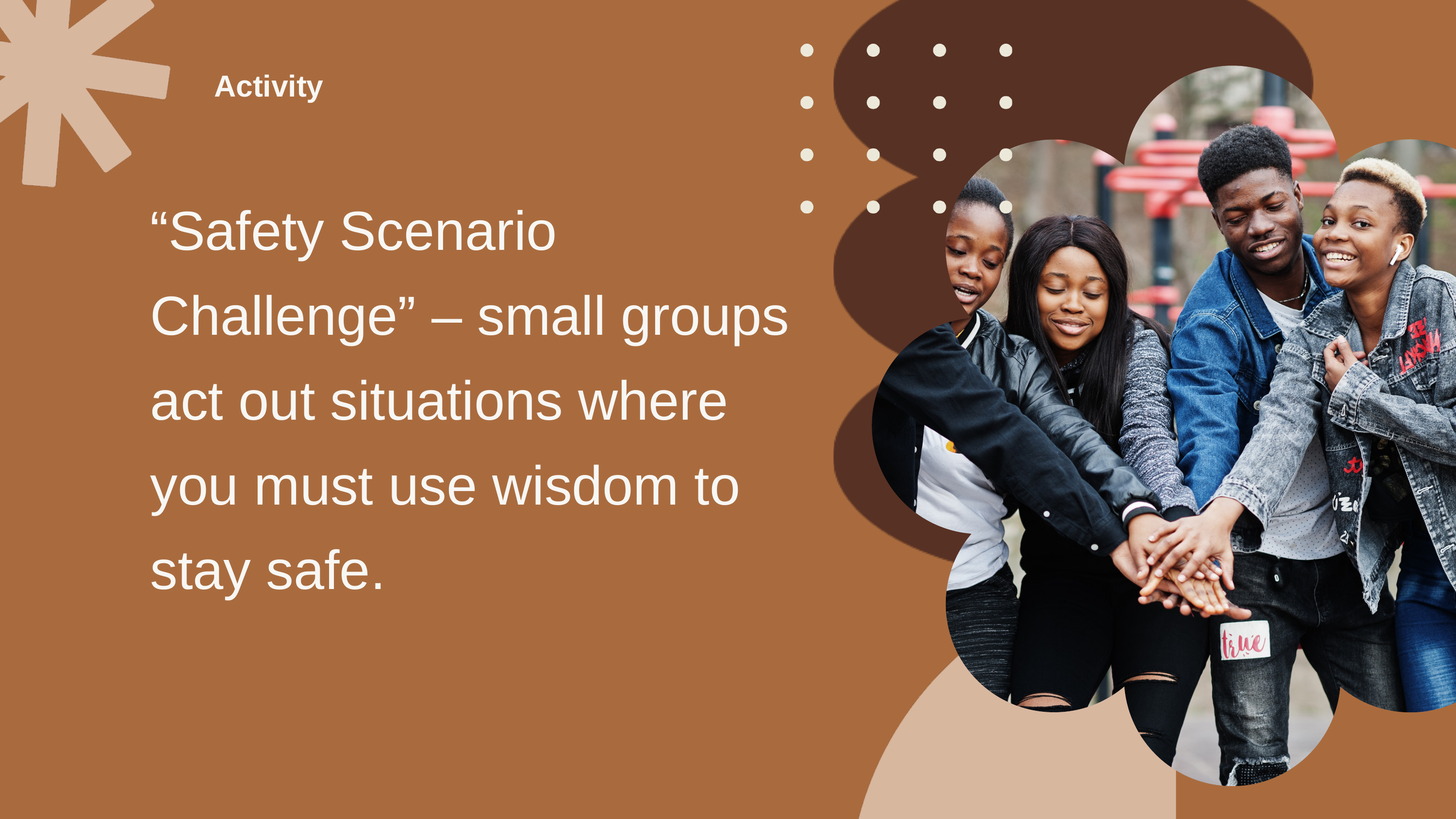

Activity

“Safety Scenario Challenge” – small groups act out situations where you must use wisdom to stay safe.